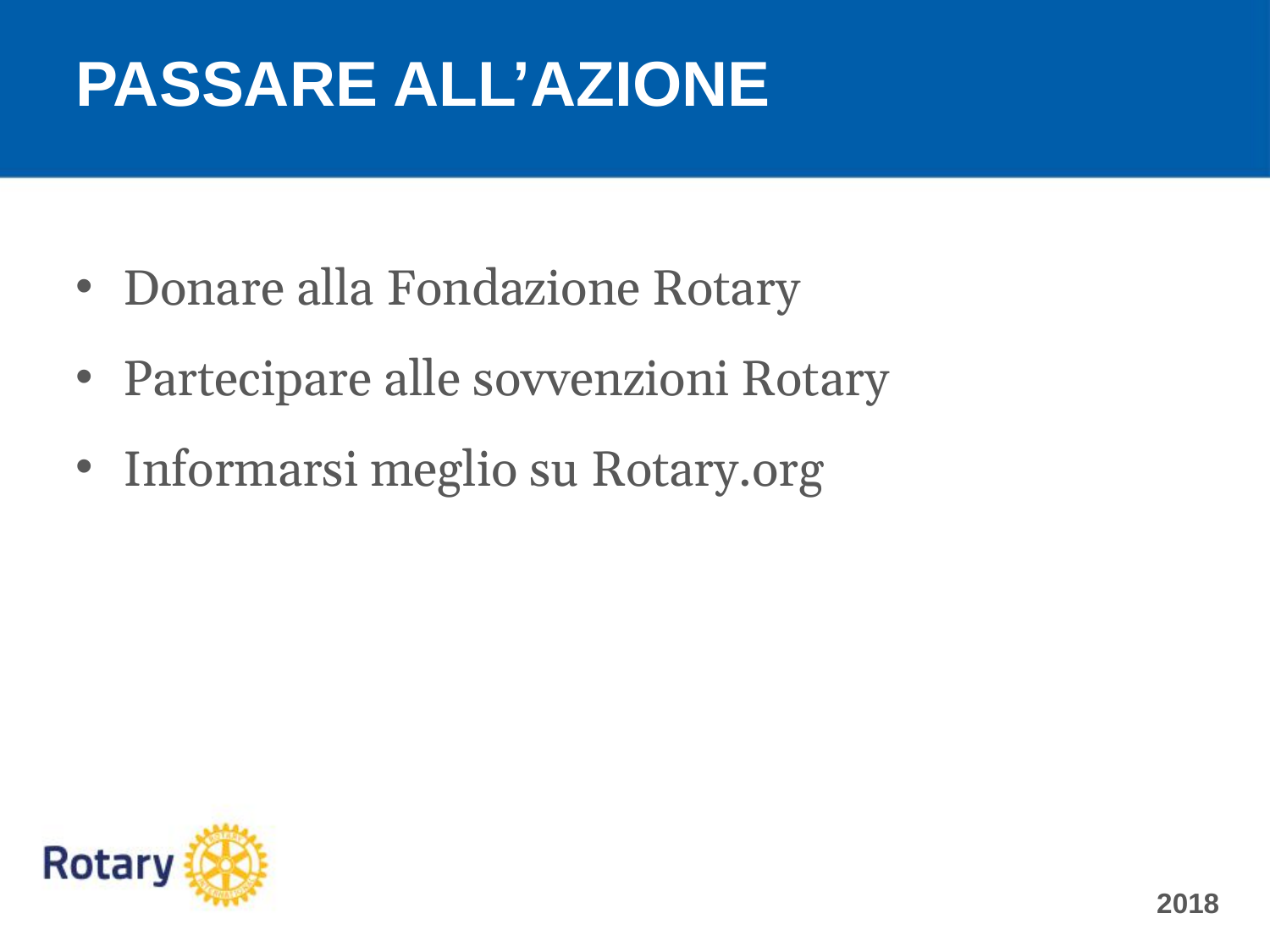

PASSARE ALL’AZIONE
Donare alla Fondazione Rotary
Partecipare alle sovvenzioni Rotary
Informarsi meglio su Rotary.org